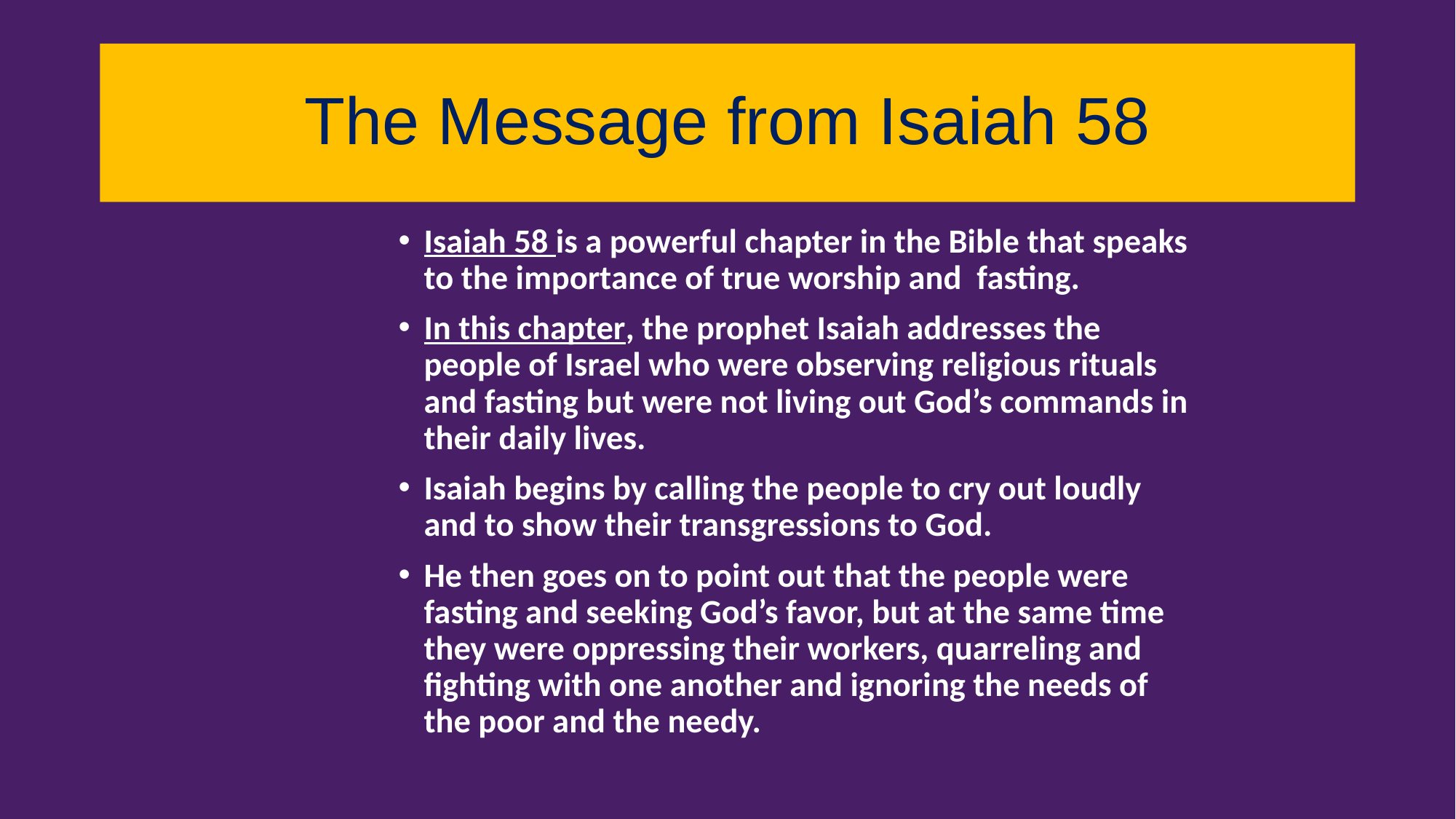

# The Message from Isaiah 58
Isaiah 58 is a powerful chapter in the Bible that speaks to the importance of true worship and  fasting.
In this chapter, the prophet Isaiah addresses the people of Israel who were observing religious rituals and fasting but were not living out God’s commands in their daily lives.
Isaiah begins by calling the people to cry out loudly and to show their transgressions to God.
He then goes on to point out that the people were fasting and seeking God’s favor, but at the same time they were oppressing their workers, quarreling and fighting with one another and ignoring the needs of the poor and the needy.